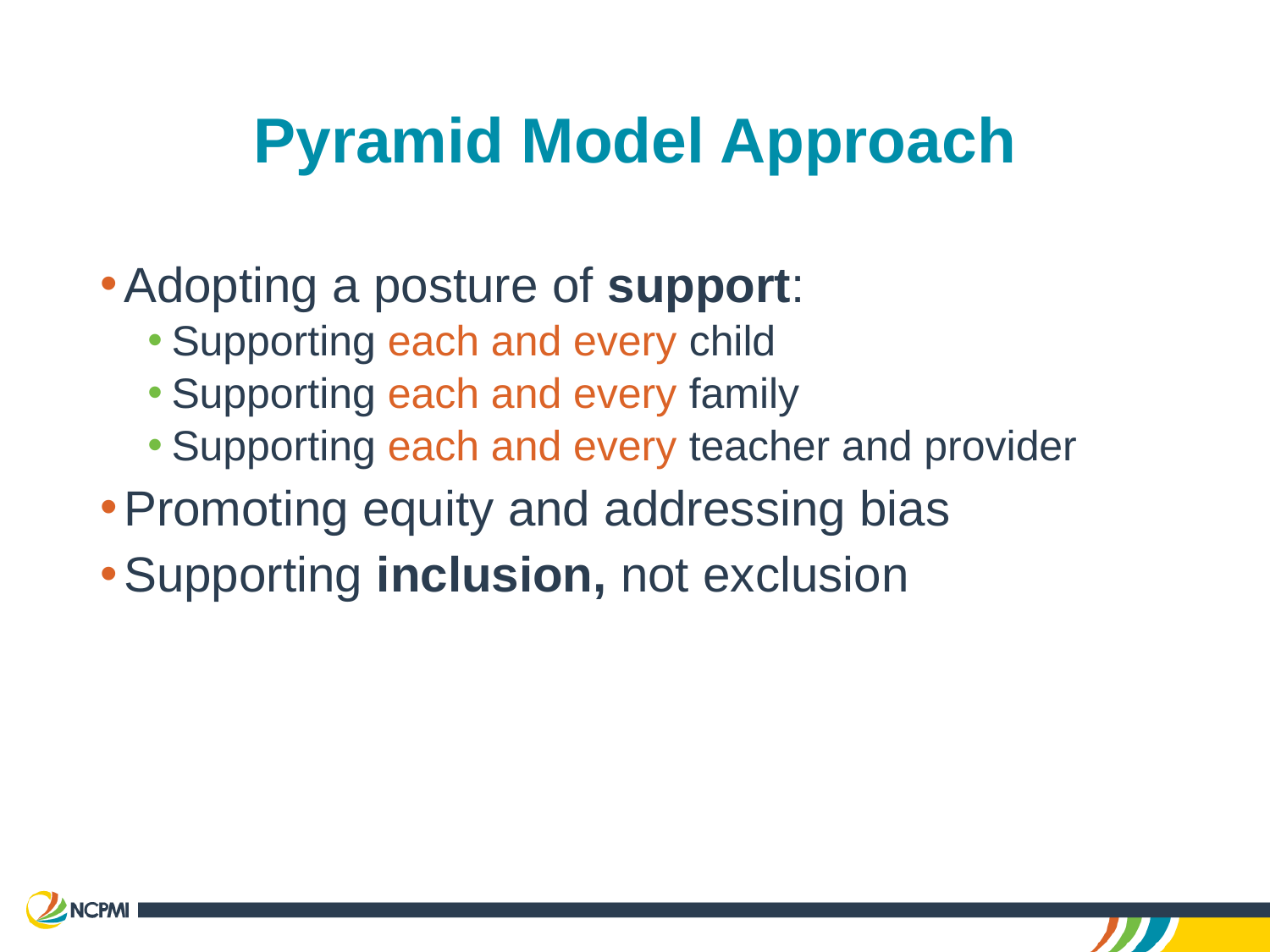

# Pyramid Model Approach
Adopting a posture of support:
Supporting each and every child
Supporting each and every family
Supporting each and every teacher and provider
Promoting equity and addressing bias
Supporting inclusion, not exclusion